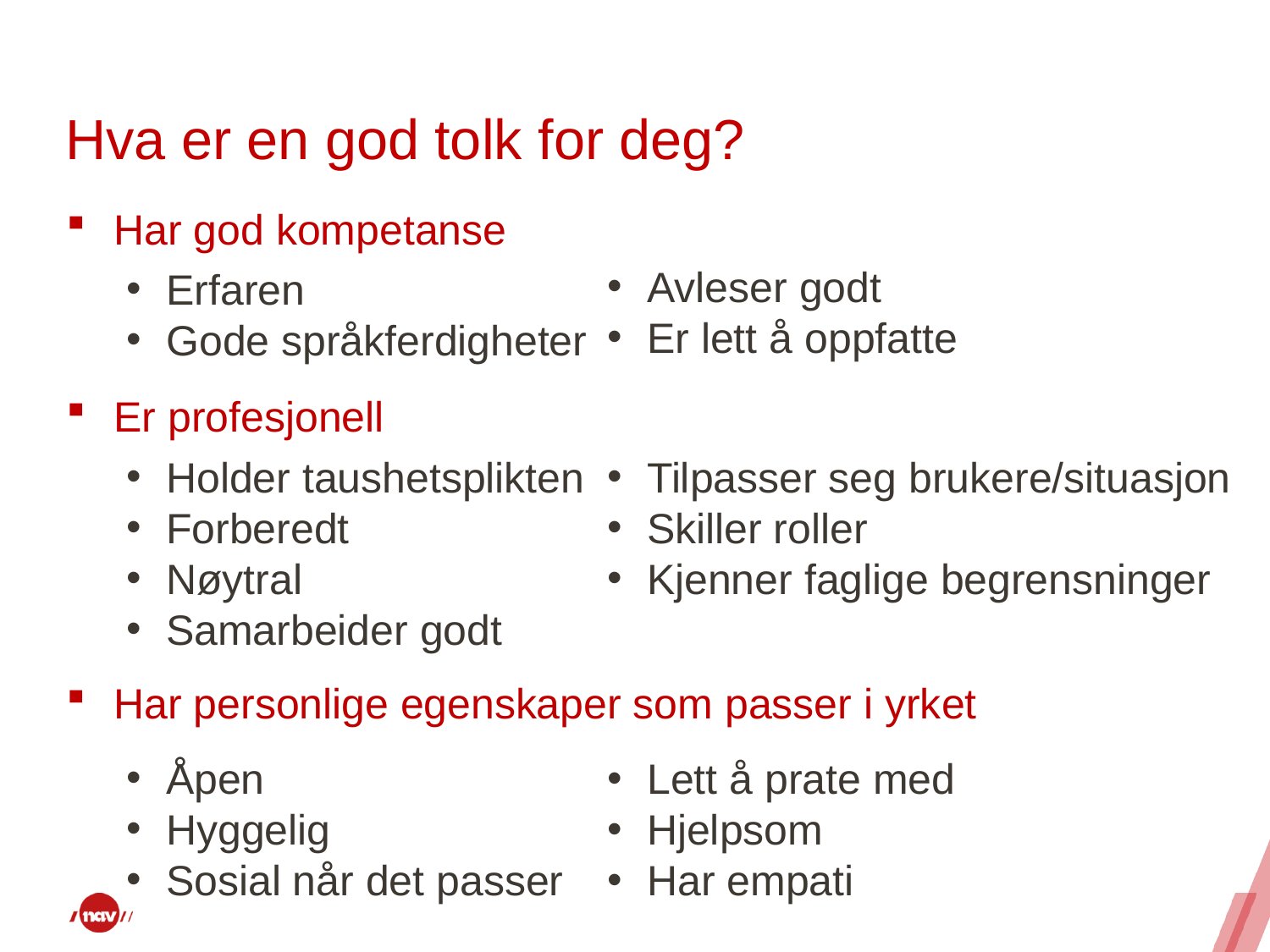

# Hva er en god tolk for deg?
Har god kompetanse

Er profesjonell

Har personlige egenskaper som passer i yrket
Avleser godt
Er lett å oppfatte
Erfaren
Gode språkferdigheter
Holder taushetsplikten
Forberedt
Nøytral
Samarbeider godt
Tilpasser seg brukere/situasjon
Skiller roller
Kjenner faglige begrensninger
Åpen
Hyggelig
Sosial når det passer
Lett å prate med
Hjelpsom
Har empati